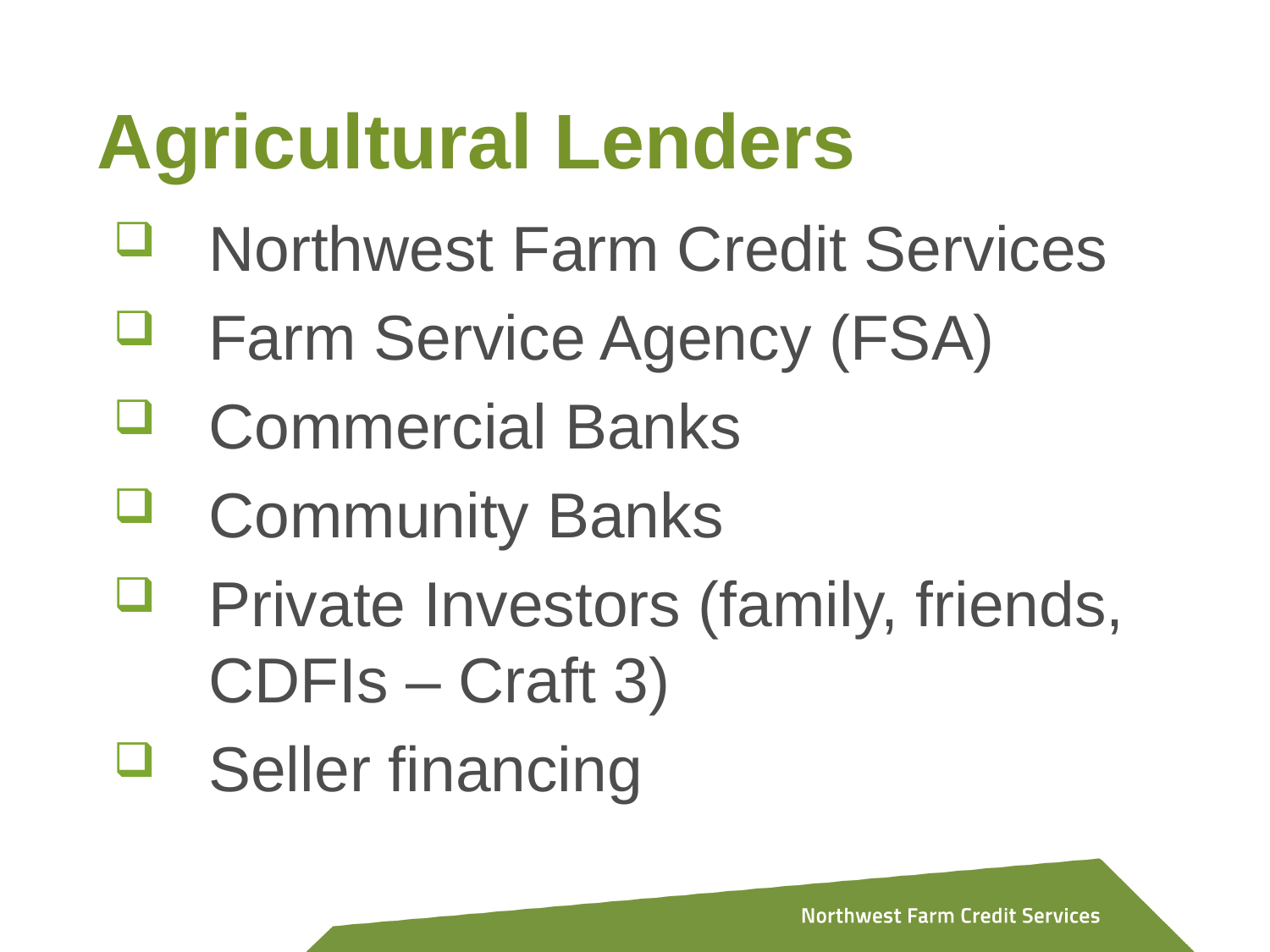

# Agricultural Lenders
Northwest Farm Credit Services
Farm Service Agency (FSA)
Commercial Banks
Community Banks
Private Investors (family, friends, CDFIs – Craft 3)
Seller financing